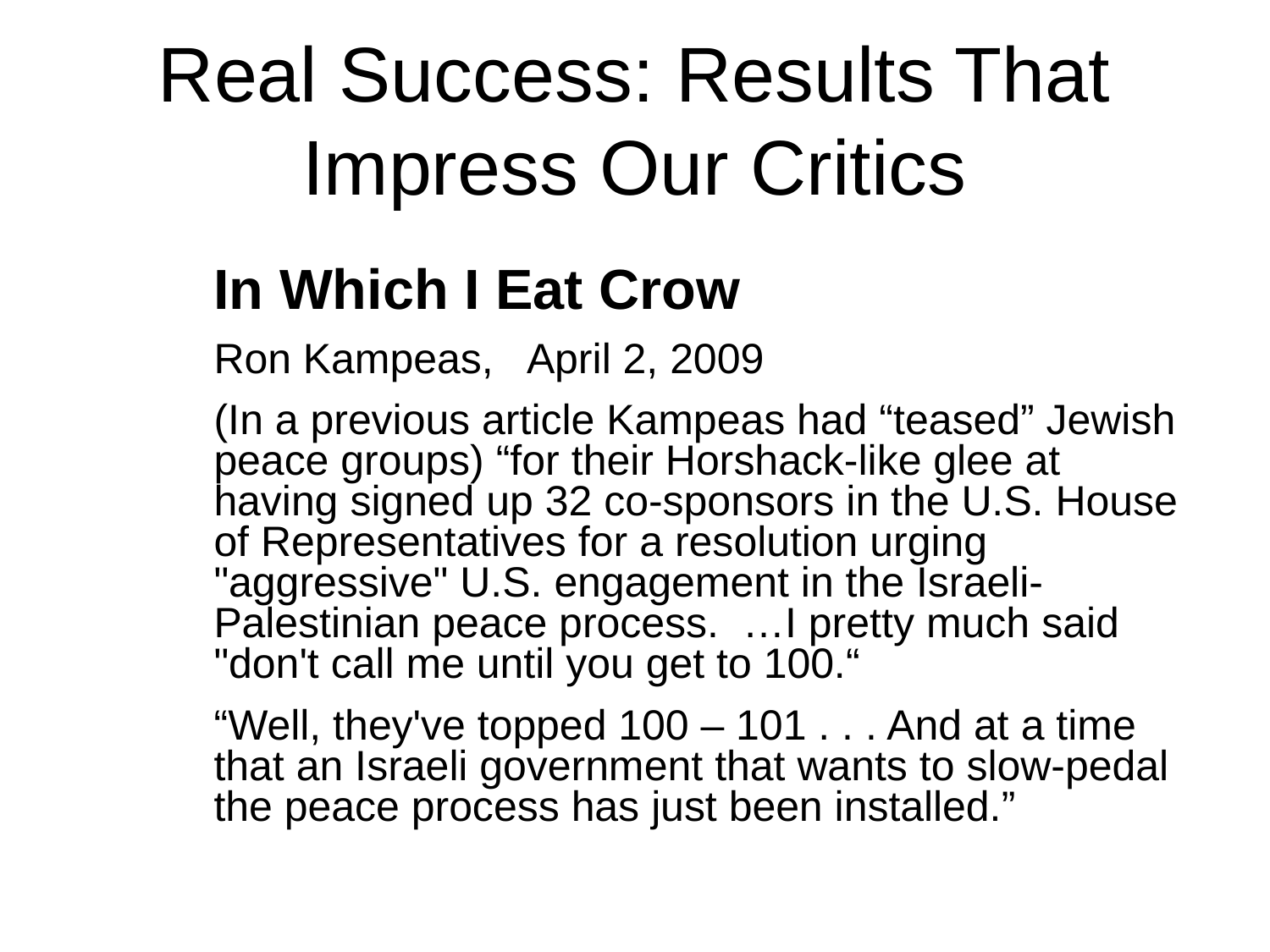

# Real Success: Results That Impress Our Critics
In Which I Eat Crow
Ron Kampeas,   April 2, 2009
(In a previous article Kampeas had “teased” Jewish peace groups) “for their Horshack-like glee at having signed up 32 co-sponsors in the U.S. House of Representatives for a resolution urging "aggressive" U.S. engagement in the Israeli-Palestinian peace process.  …I pretty much said "don't call me until you get to 100.“
“Well, they've topped 100 – 101 . . . And at a time that an Israeli government that wants to slow-pedal the peace process has just been installed.”